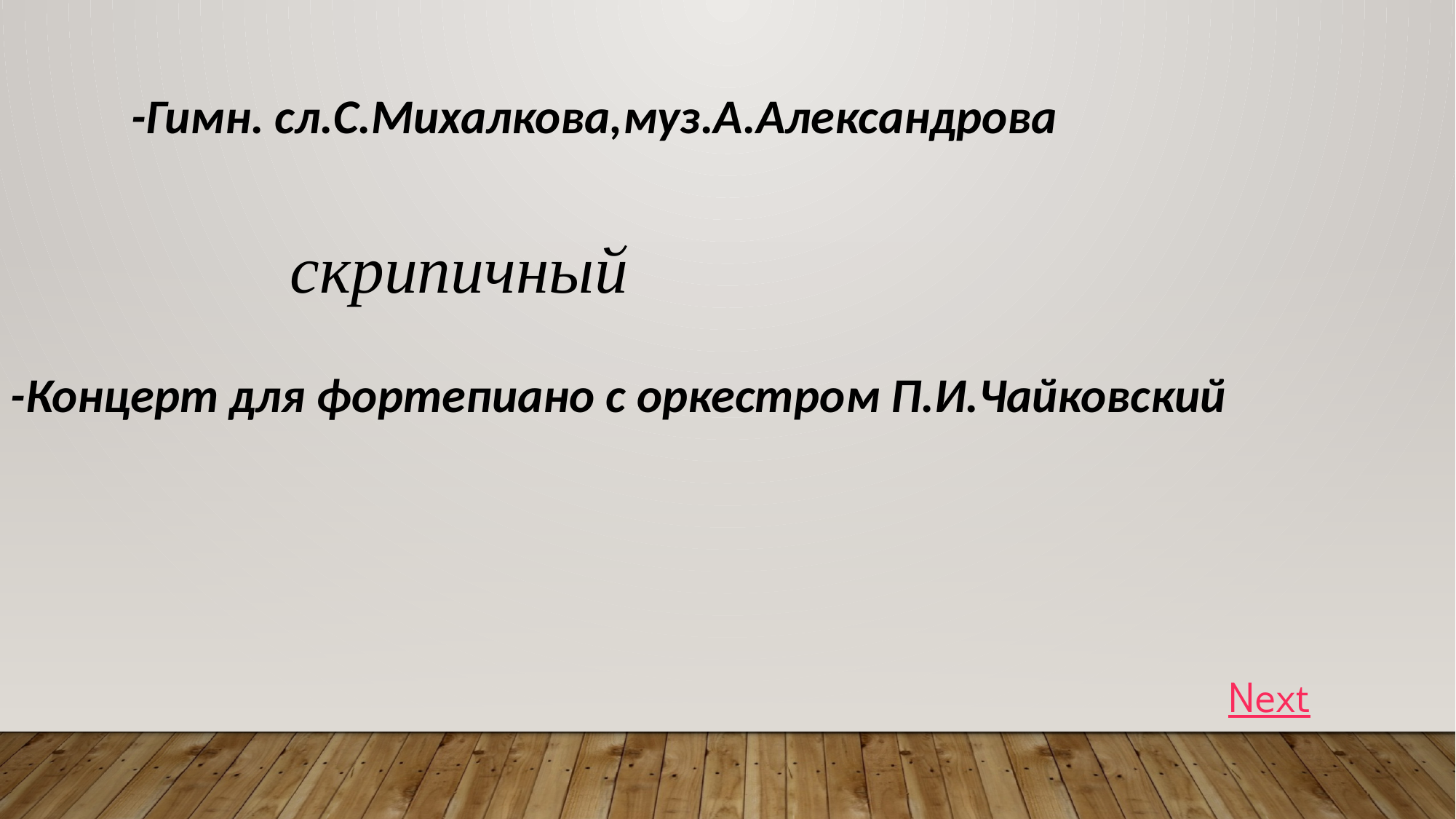

-Гимн. сл.С.Михалкова,муз.А.Александрова
скрипичный

-Концерт для фортепиано с оркестром П.И.Чайковский
Next